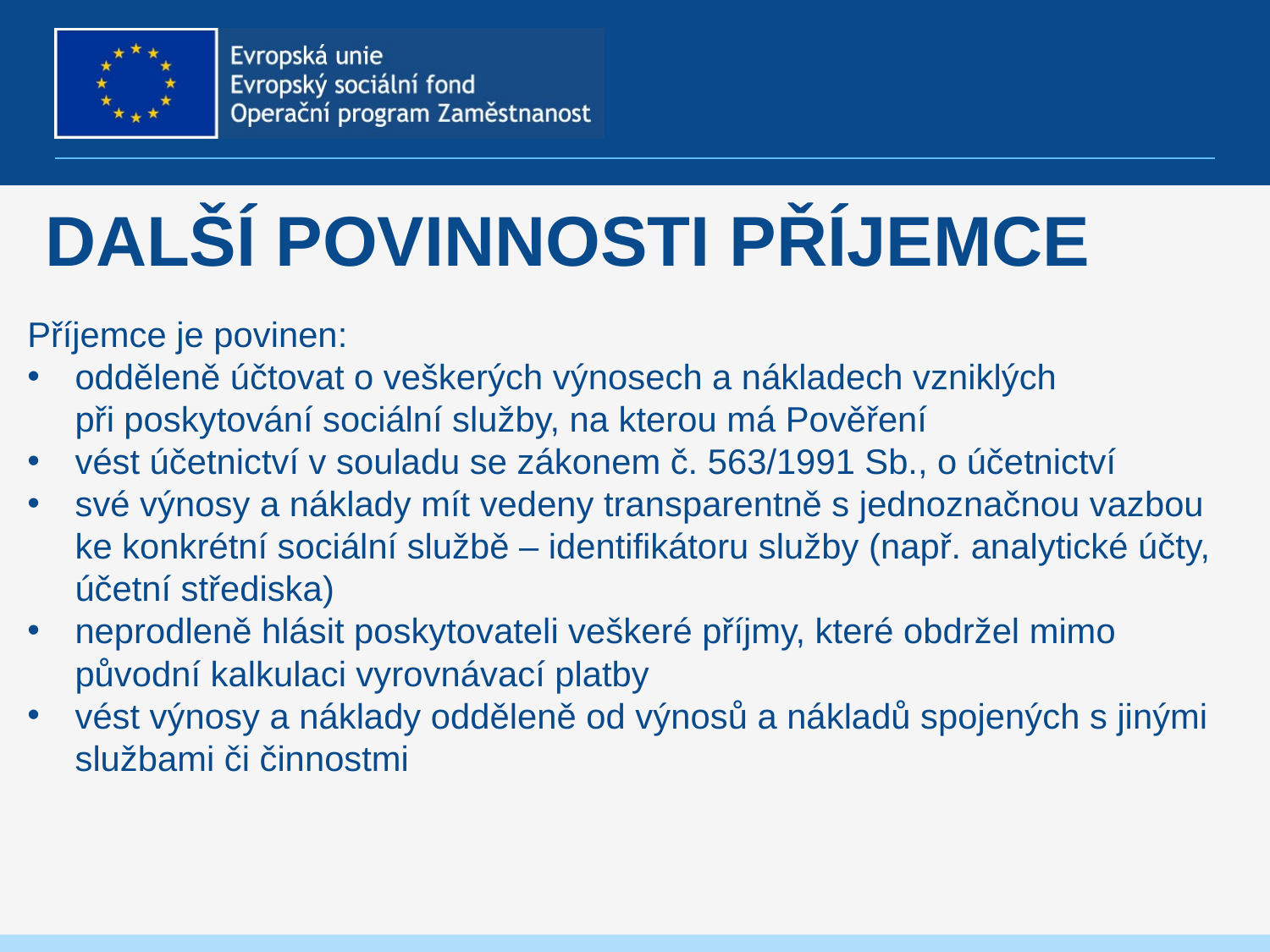

# další povinnosti příjemce
Příjemce je povinen:
odděleně účtovat o veškerých výnosech a nákladech vzniklých
při poskytování sociální služby, na kterou má Pověření
vést účetnictví v souladu se zákonem č. 563/1991 Sb., o účetnictví
své výnosy a náklady mít vedeny transparentně s jednoznačnou vazbou ke konkrétní sociální službě – identifikátoru služby (např. analytické účty, účetní střediska)
neprodleně hlásit poskytovateli veškeré příjmy, které obdržel mimo původní kalkulaci vyrovnávací platby
vést výnosy a náklady odděleně od výnosů a nákladů spojených s jinými službami či činnostmi